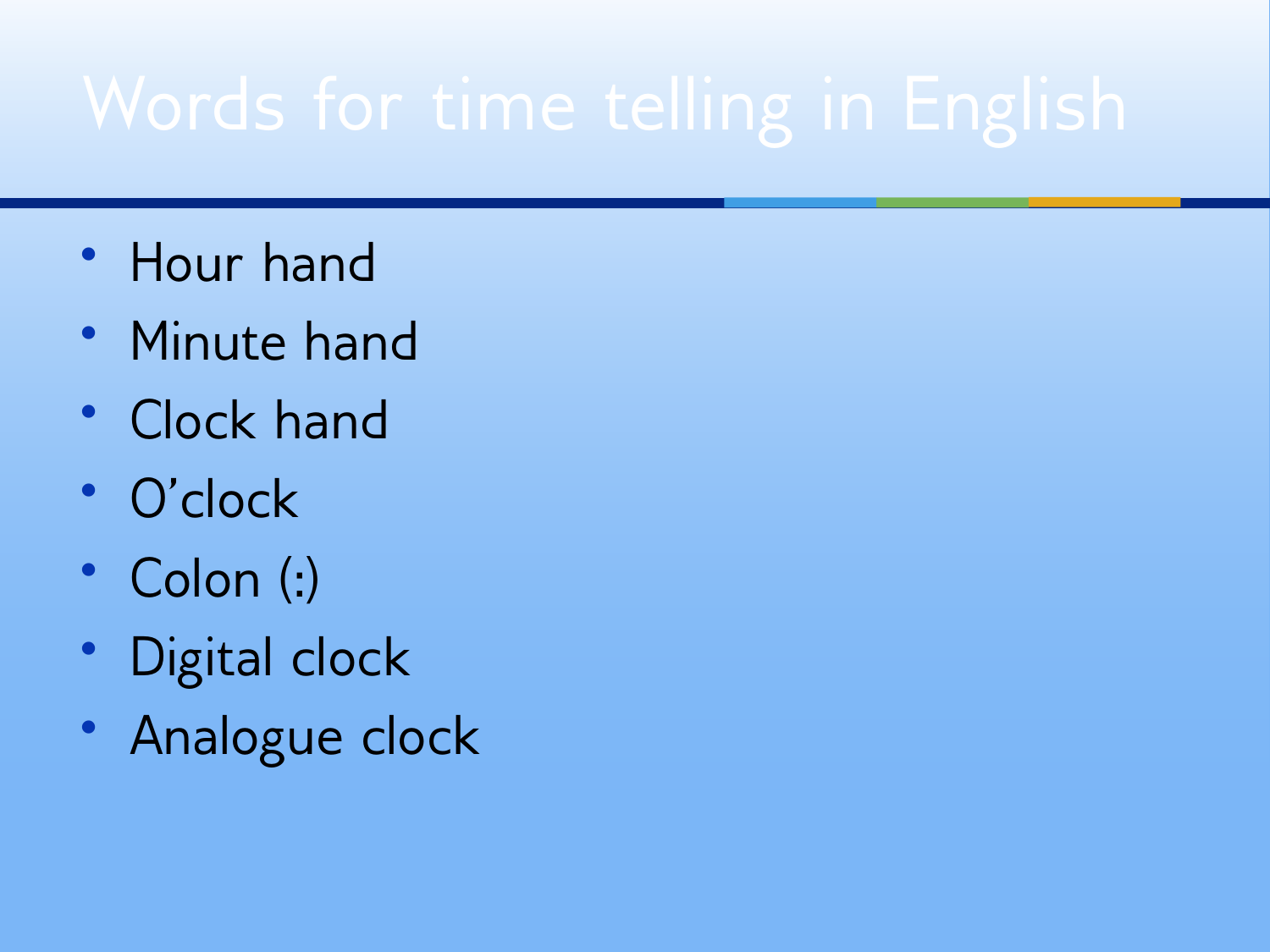

# Words for time telling in English
Hour hand
Minute hand
Clock hand
O’clock
Colon (:)
Digital clock
Analogue clock